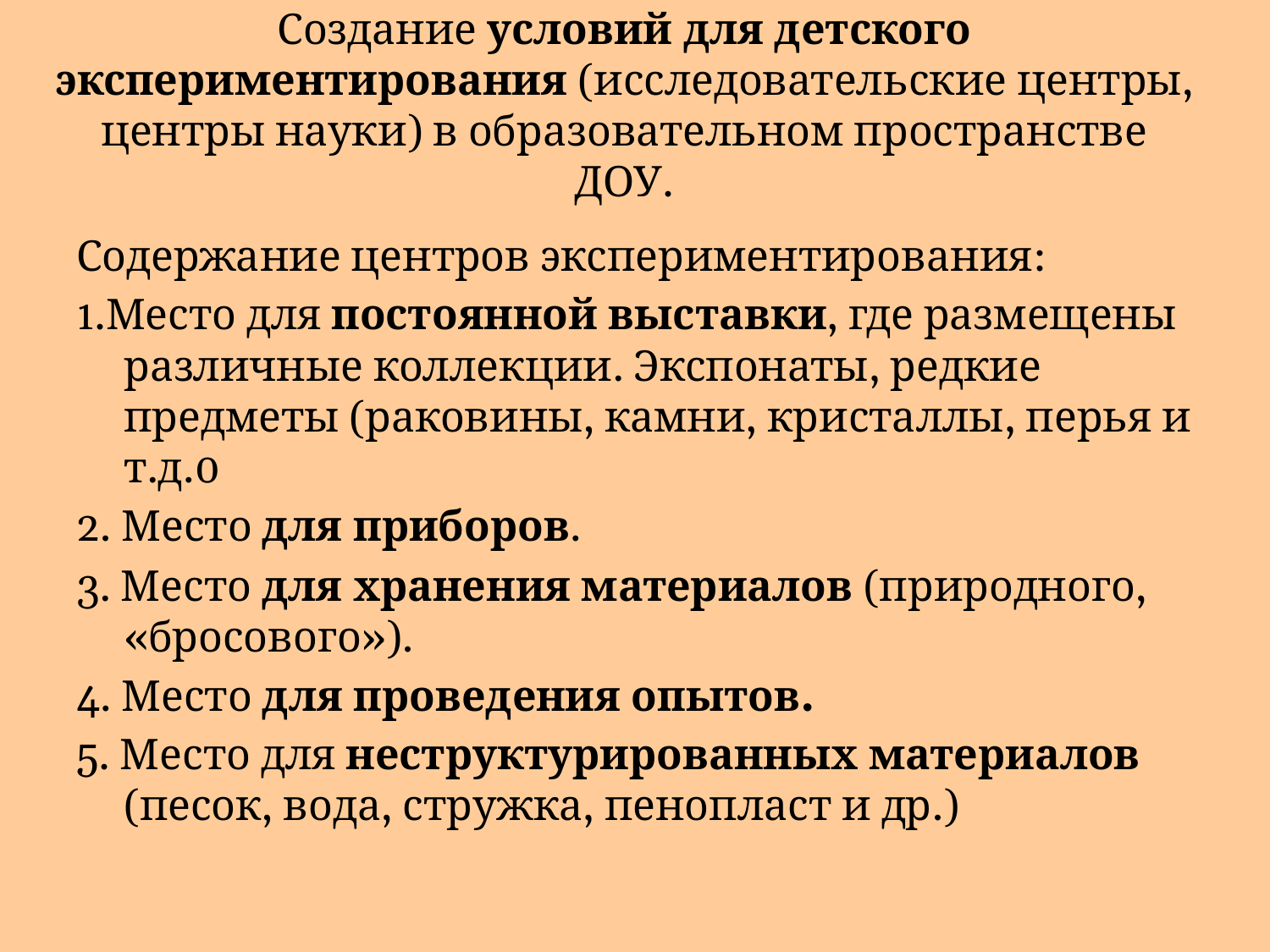

# Создание условий для детского экспериментирования (исследовательские центры, центры науки) в образовательном пространстве ДОУ.
Содержание центров экспериментирования:
1.Место для постоянной выставки, где размещены различные коллекции. Экспонаты, редкие предметы (раковины, камни, кристаллы, перья и т.д.0
2. Место для приборов.
3. Место для хранения материалов (природного, «бросового»).
4. Место для проведения опытов.
5. Место для неструктурированных материалов (песок, вода, стружка, пенопласт и др.)